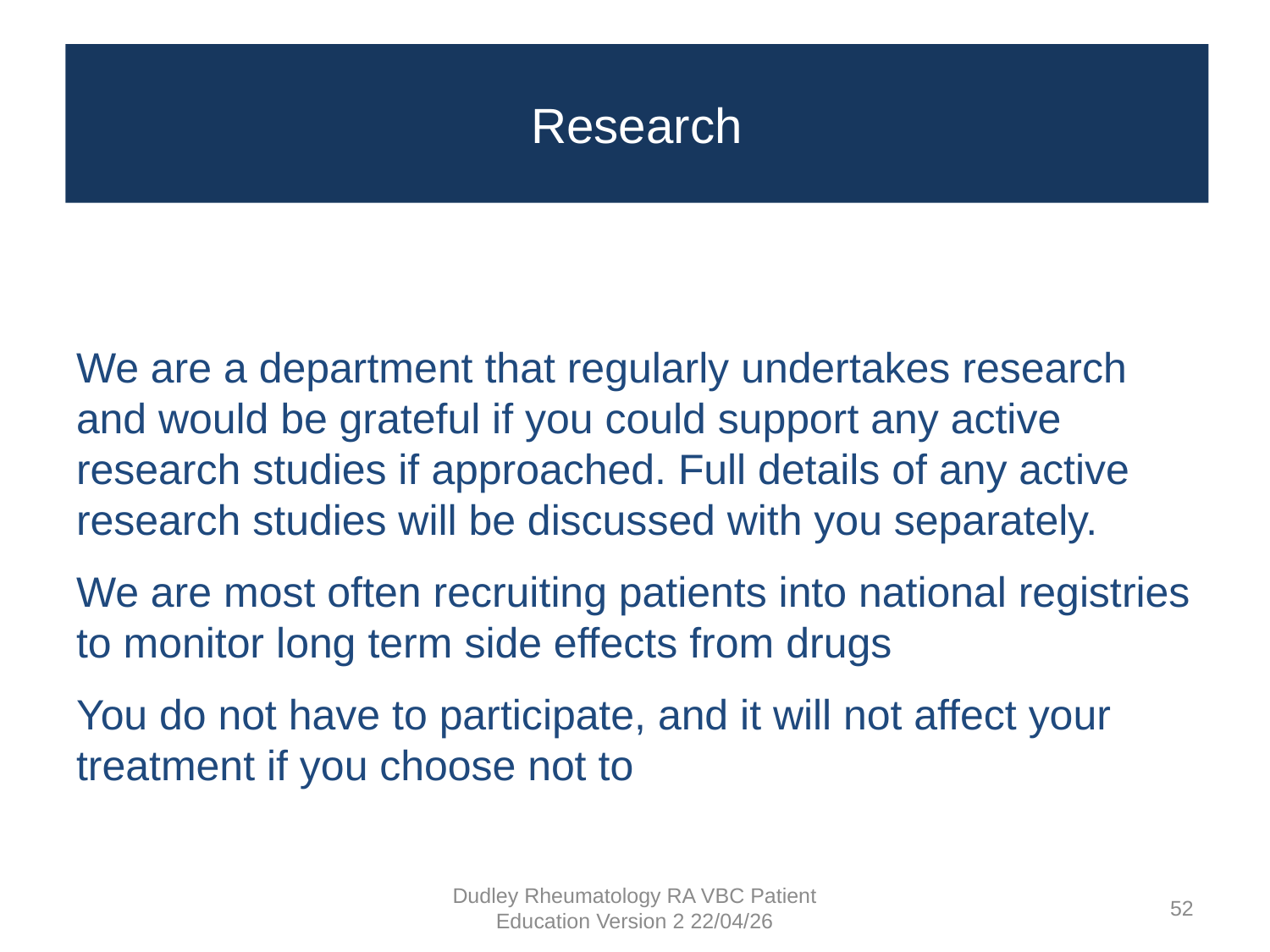

# Research

We are a department that regularly undertakes research and would be grateful if you could support any active research studies if approached. Full details of any active research studies will be discussed with you separately.
We are most often recruiting patients into national registries to monitor long term side effects from drugs
You do not have to participate, and it will not affect your treatment if you choose not to
Dudley Rheumatology RA VBC Patient Education Version 2 22/04/26
52